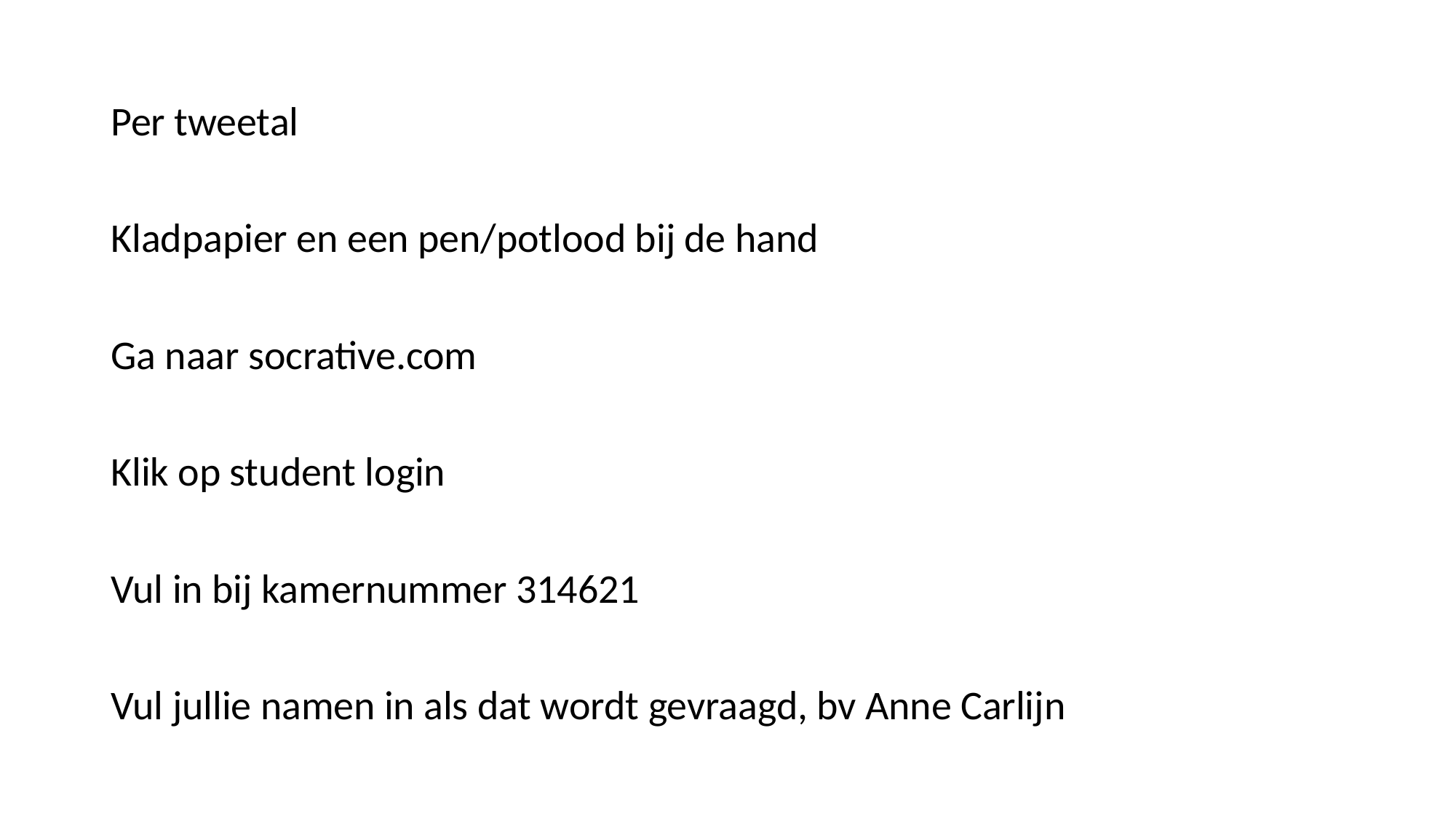

#
Per tweetal

Kladpapier en een pen/potlood bij de hand

Ga naar socrative.com

Klik op student login

Vul in bij kamernummer 314621

Vul jullie namen in als dat wordt gevraagd, bv Anne Carlijn